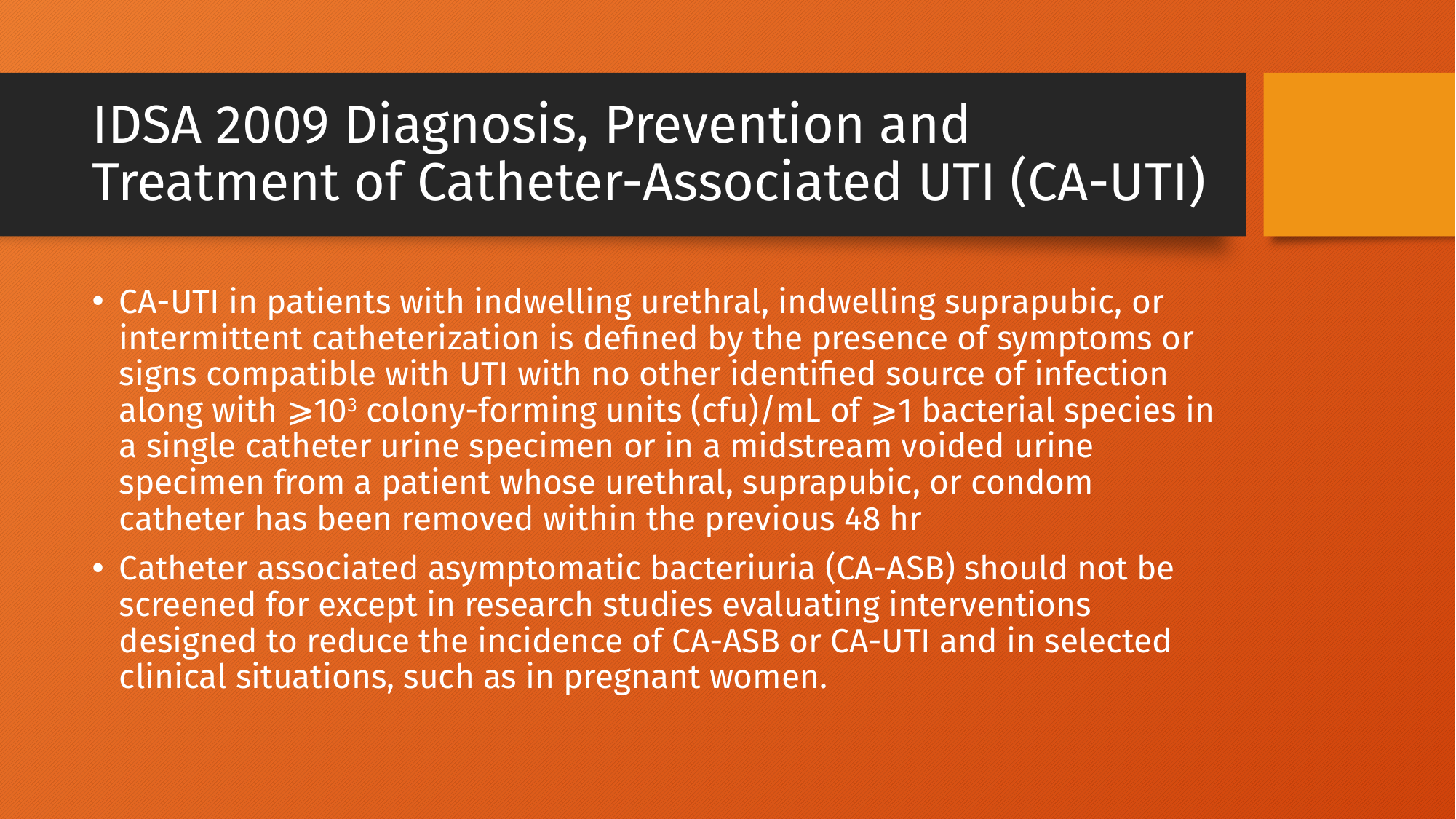

# IDSA 2009 Diagnosis, Prevention and Treatment of Catheter-Associated UTI (CA-UTI)
CA-UTI in patients with indwelling urethral, indwelling suprapubic, or intermittent catheterization is defined by the presence of symptoms or signs compatible with UTI with no other identified source of infection along with ⩾103 colony-forming units (cfu)/mL of ⩾1 bacterial species in a single catheter urine specimen or in a midstream voided urine specimen from a patient whose urethral, suprapubic, or condom catheter has been removed within the previous 48 hr
Catheter associated asymptomatic bacteriuria (CA-ASB) should not be screened for except in research studies evaluating interventions designed to reduce the incidence of CA-ASB or CA-UTI and in selected clinical situations, such as in pregnant women.